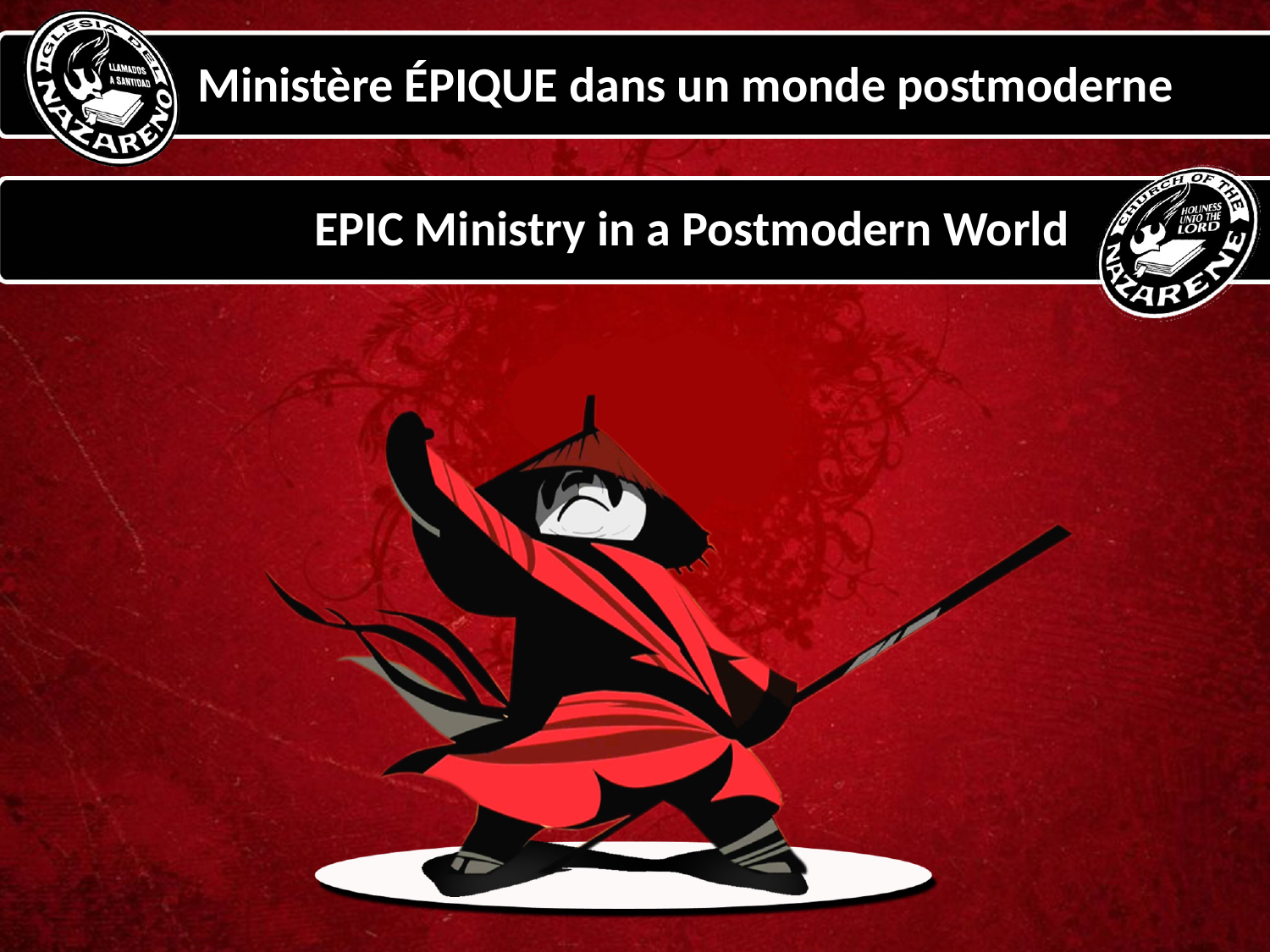

Ministère ÉPIQUE dans un monde postmoderne
EPIC Ministry in a Postmodern World